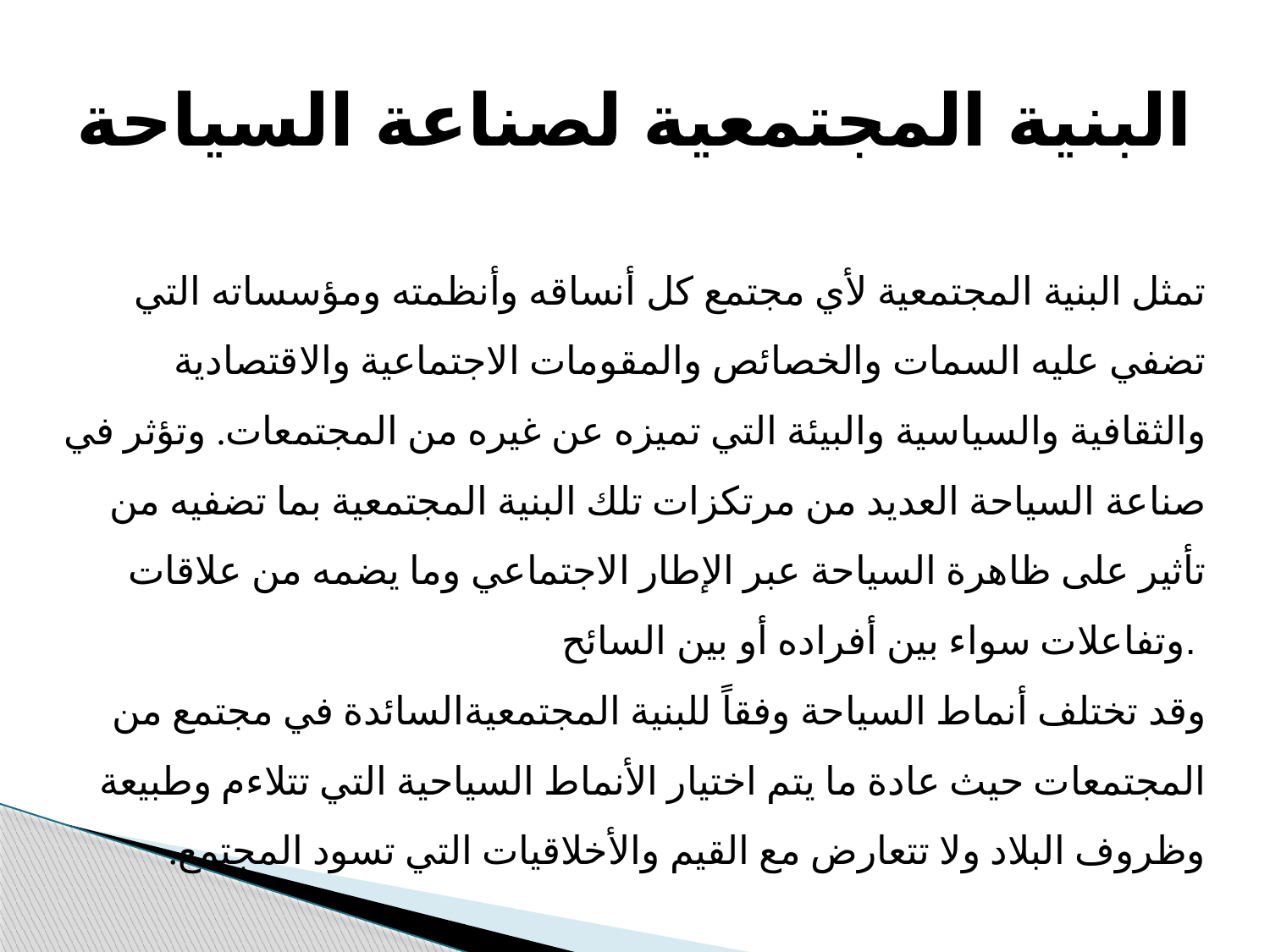

# البنیة المجتمعیة لصناعة السیاحة
تمثل البنیة المجتمعیة لأي مجتمع كل أنساقه وأنظمته ومؤسساته التي تضفي علیه السمات والخصائص والمقومات الاجتماعیة والاقتصادیة والثقافیة والسیاسیة والبیئة التي تمیزه عن غیره من المجتمعات. وتؤثر في صناعة السیاحة العدید من مرتكزات تلك البنیة المجتمعیة بما تضفیه من تأثیر على ظاھرة السیاحة عبر الإطار الاجتماعي وما یضمه من علاقات وتفاعلات سواء بین أفراده أو بین السائح.
وقد تختلف أنماط السیاحة وفقاً للبنیة المجتمعیةالسائدة في مجتمع من المجتمعات حیث عادة ما یتم اختیار الأنماط السیاحیة التي تتلاءم وطبیعة وظروف البلاد ولا تتعارض مع القیم والأخلاقیات التي تسود المجتمع.